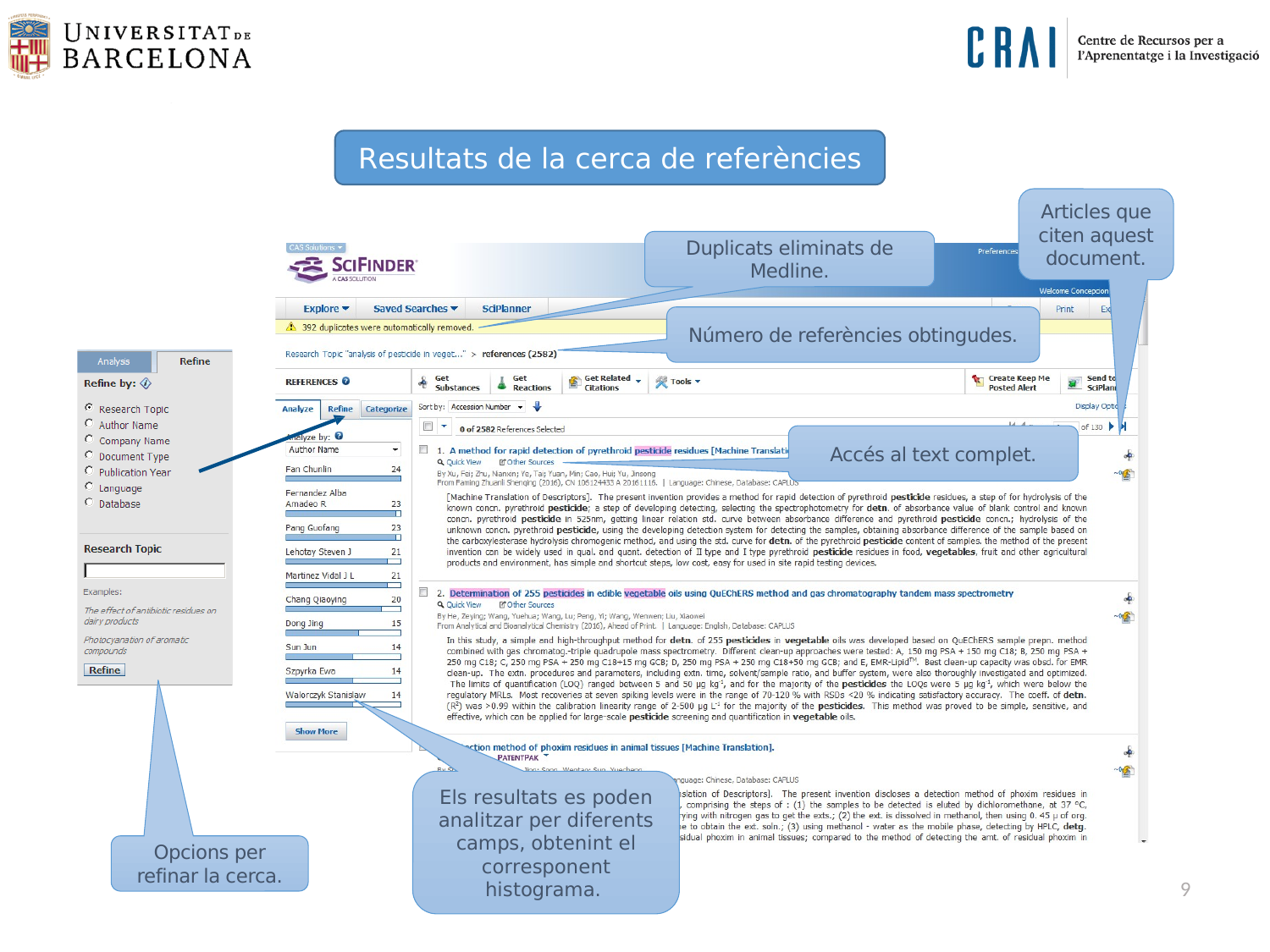

Resultats de la cerca de referències
Articles que citen aquest document.
Duplicats eliminats de Medline.

Número de referències obtingudes.

Accés al text complet.
Els resultats es poden analitzar per diferents camps, obtenint el corresponent histograma.
Opcions per refinar la cerca.
9